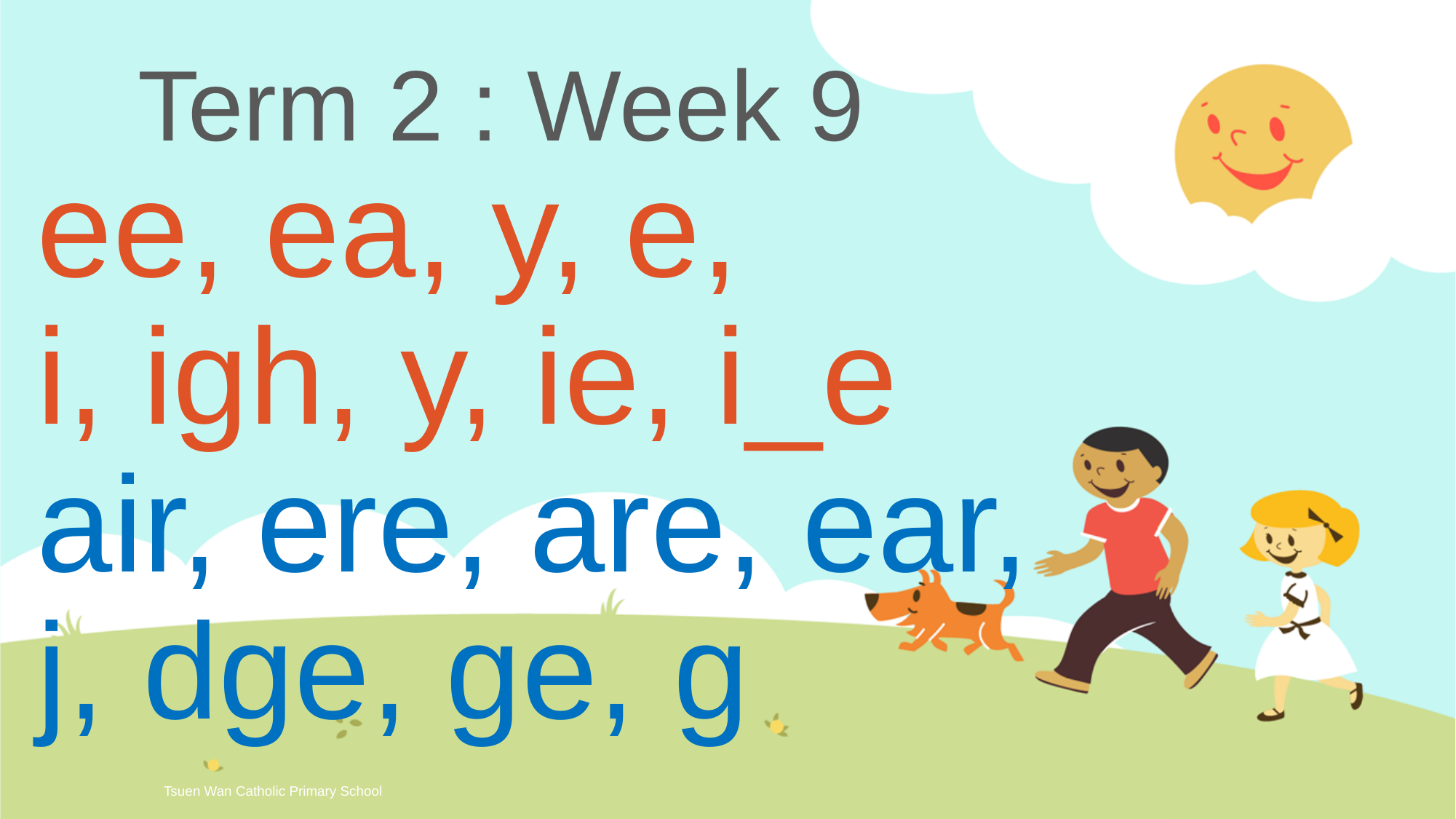

# Term 2 : Week 9
ee, ea, y, e,
i, igh, y, ie, i_e
air, ere, are, ear,
j, dge, ge, g
Tsuen Wan Catholic Primary School